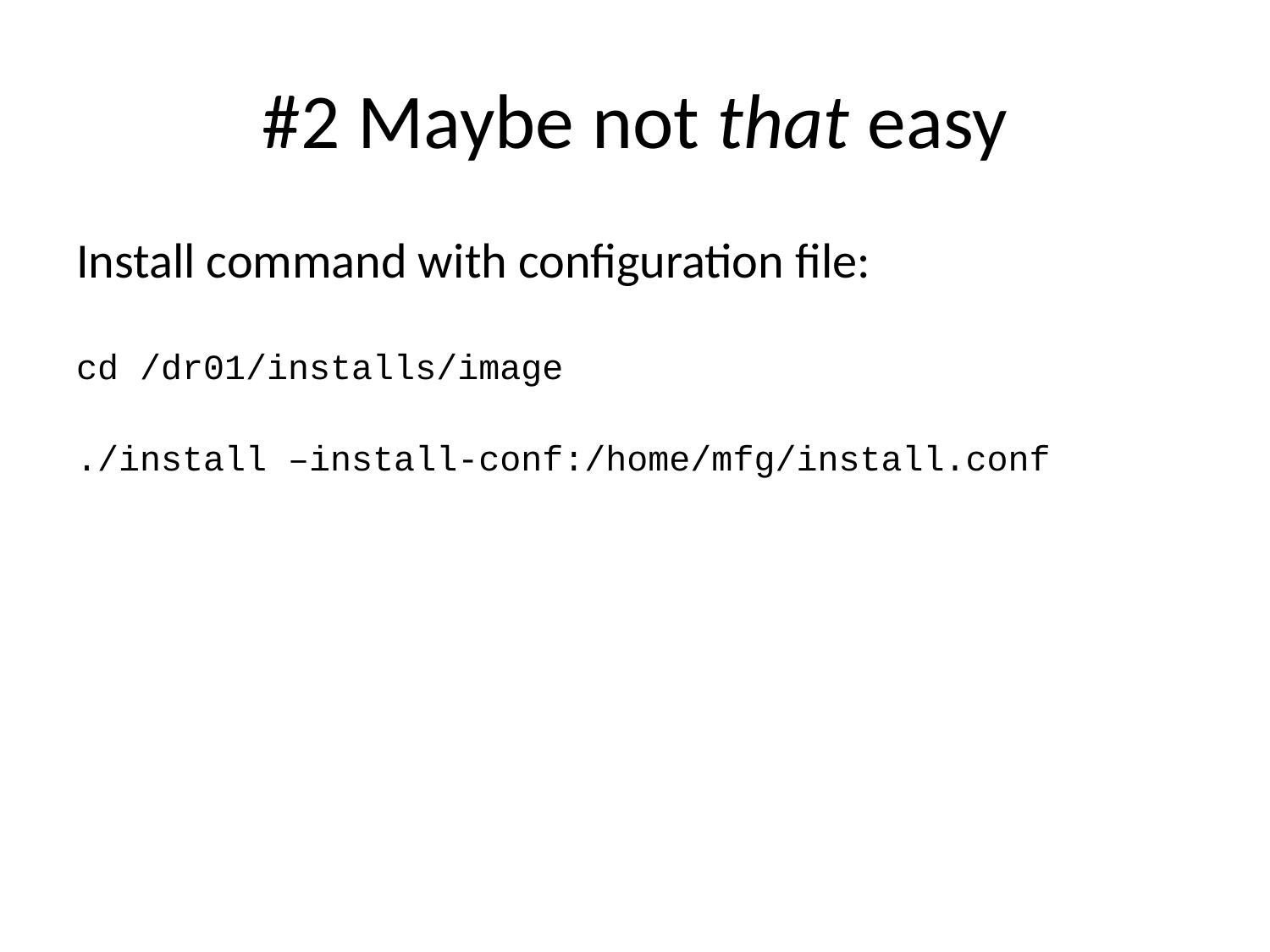

# #2 Maybe not that easy
Install command with configuration file:

cd /dr01/installs/image
./install –install-conf:/home/mfg/install.conf